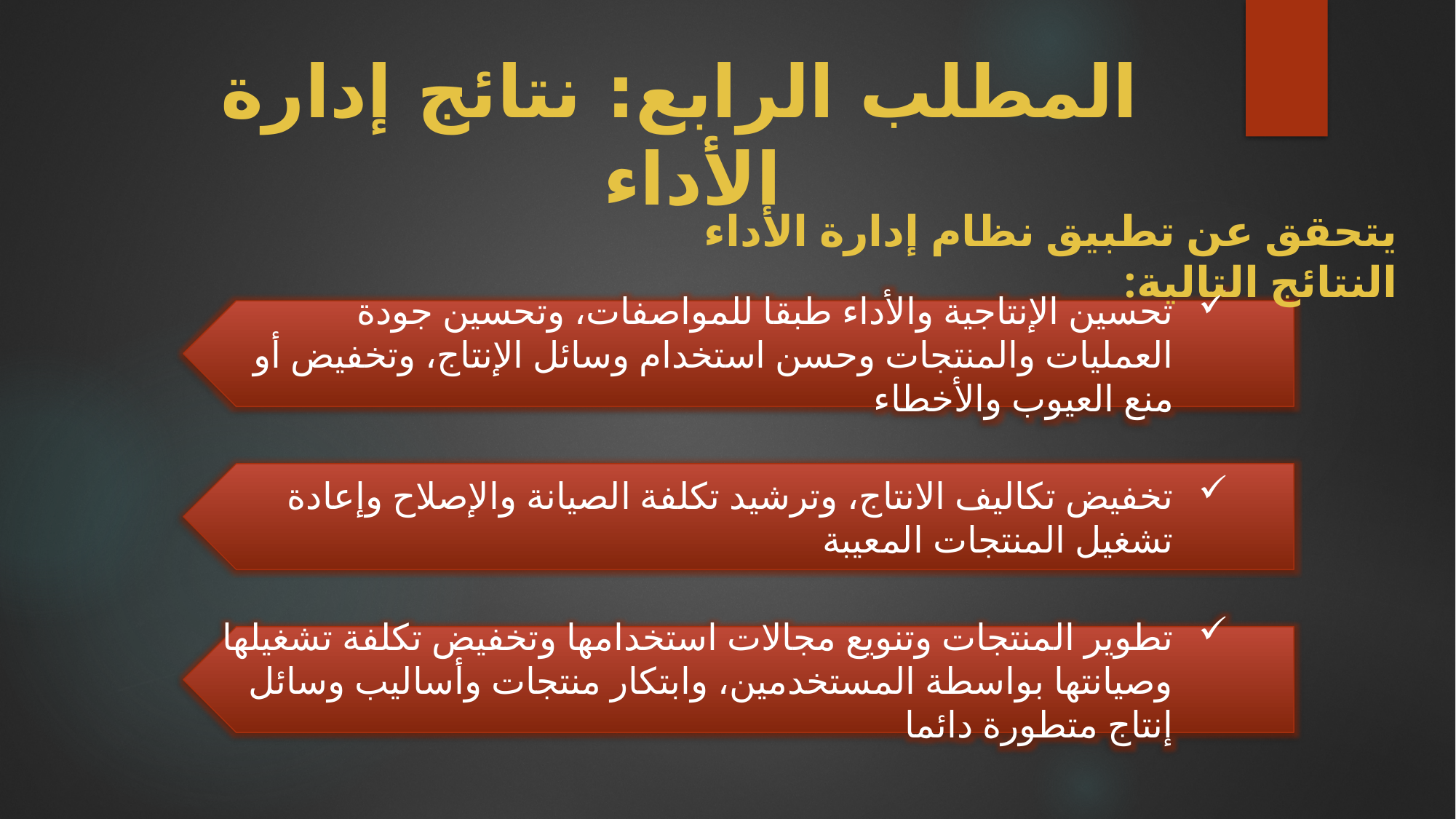

# المطلب الرابع: نتائج إدارة الأداء
يتحقق عن تطبيق نظام إدارة الأداء النتائج التالية:
تحسين الإنتاجية والأداء طبقا للمواصفات، وتحسين جودة العمليات والمنتجات وحسن استخدام وسائل الإنتاج، وتخفيض أو منع العيوب والأخطاء
تخفيض تكاليف الانتاج، وترشيد تكلفة الصيانة والإصلاح وإعادة تشغيل المنتجات المعيبة
تطوير المنتجات وتنويع مجالات استخدامها وتخفيض تكلفة تشغيلها وصيانتها بواسطة المستخدمين، وابتكار منتجات وأساليب وسائل إنتاج متطورة دائما